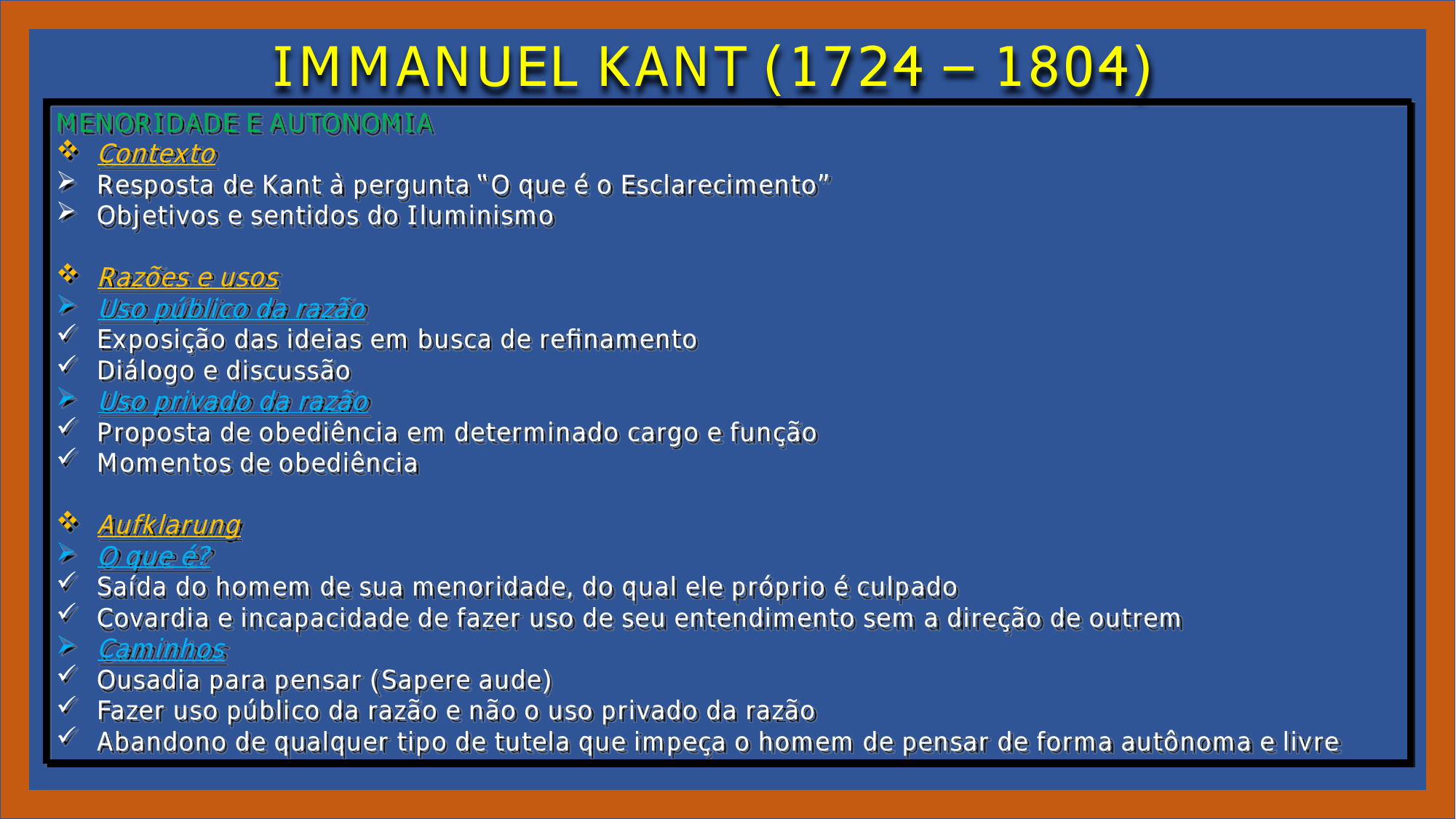

IMMANUEL KANT (1724 – 1804)
MENORIDADE E AUTONOMIA
Contexto
Resposta de Kant à pergunta “O que é o Esclarecimento”
Objetivos e sentidos do Iluminismo

Razões e usos
Uso público da razão
Exposição das ideias em busca de refinamento
Diálogo e discussão
Uso privado da razão
Proposta de obediência em determinado cargo e função
Momentos de obediência

Aufklarung
O que é?
Saída do homem de sua menoridade, do qual ele próprio é culpado
Covardia e incapacidade de fazer uso de seu entendimento sem a direção de outrem
Caminhos
Ousadia para pensar (Sapere aude)
Fazer uso público da razão e não o uso privado da razão
Abandono de qualquer tipo de tutela que impeça o homem de pensar de forma autônoma e livre